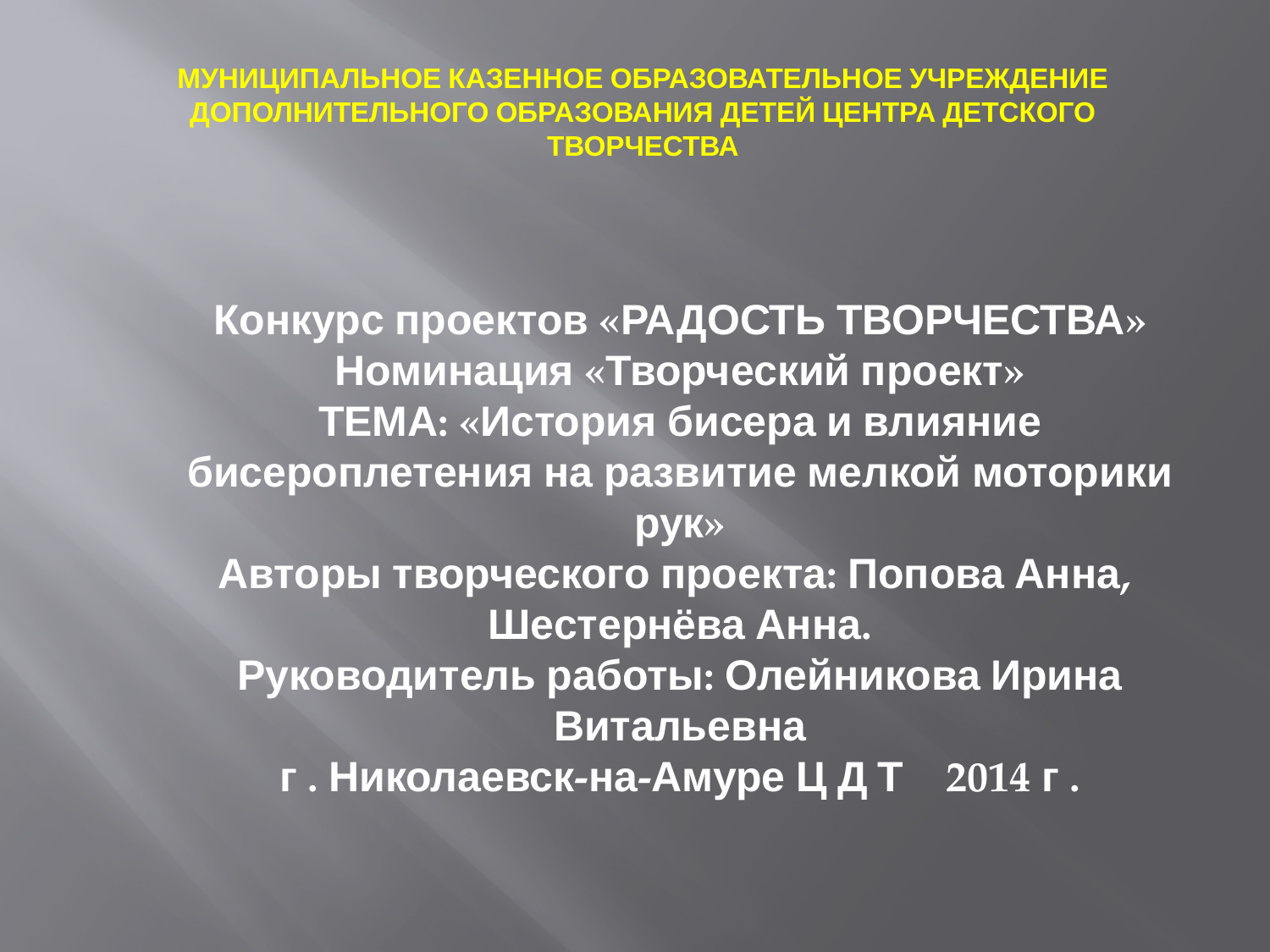

# Муниципальное казенное образовательное учреждение дополнительного образования детей центра детского творчества
Конкурс проектов «РАДОСТЬ ТВОРЧЕСТВА»
Номинация «Творческий проект»
ТЕМА: «История бисера и влияние бисероплетения на развитие мелкой моторики рук»
Авторы творческого проекта: Попова Анна,  Шестернёва Анна.
Руководитель работы: Олейникова Ирина Витальевна
г . Николаевск-на-Амуре Ц Д Т    2014 г .